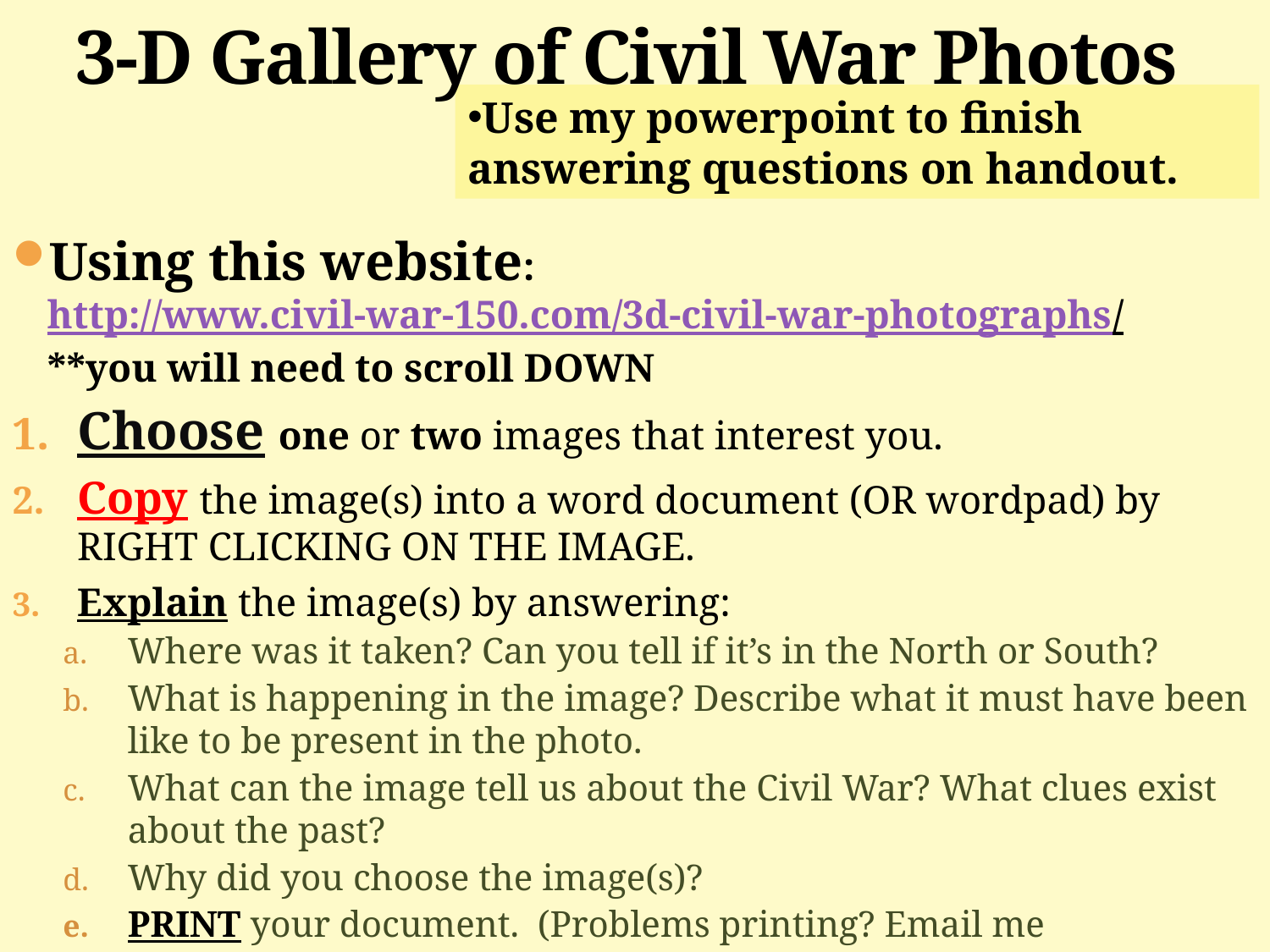

# 3-D Gallery of Civil War Photos
Use my powerpoint to finish answering questions on handout.
Using this website:  http://www.civil-war-150.com/3d-civil-war-photographs/        **you will need to scroll DOWN
Choose one or two images that interest you.
Copy the image(s) into a word document (OR wordpad) by RIGHT CLICKING ON THE IMAGE.
Explain the image(s) by answering:
Where was it taken? Can you tell if it’s in the North or South?
What is happening in the image? Describe what it must have been like to be present in the photo.
What can the image tell us about the Civil War? What clues exist about the past?
Why did you choose the image(s)?
PRINT your document.  (Problems printing? Email me lwilliams@nafcs.k12.in.us